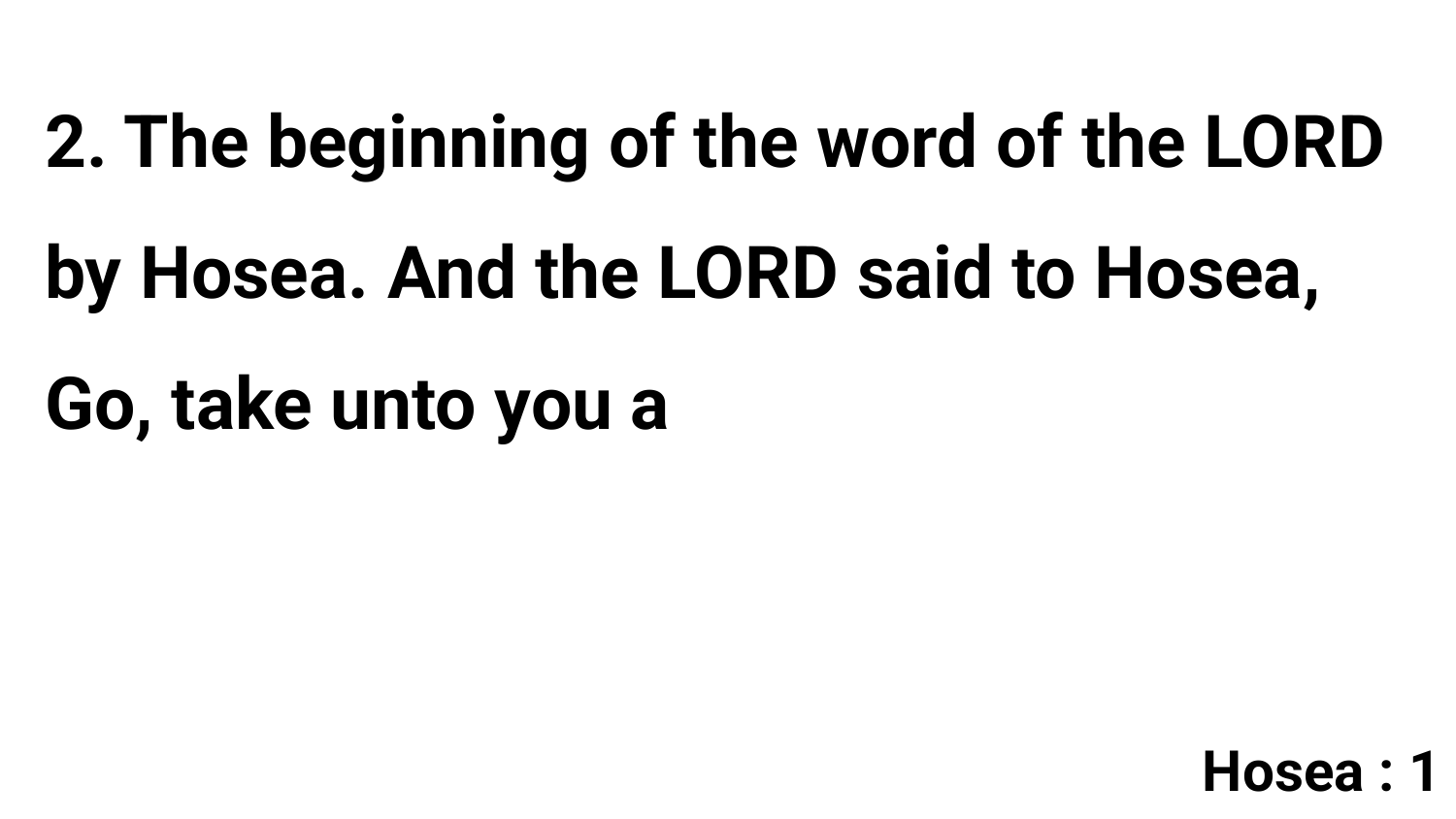

2. The beginning of the word of the LORD by Hosea. And the LORD said to Hosea, Go, take unto you a
Hosea : 1